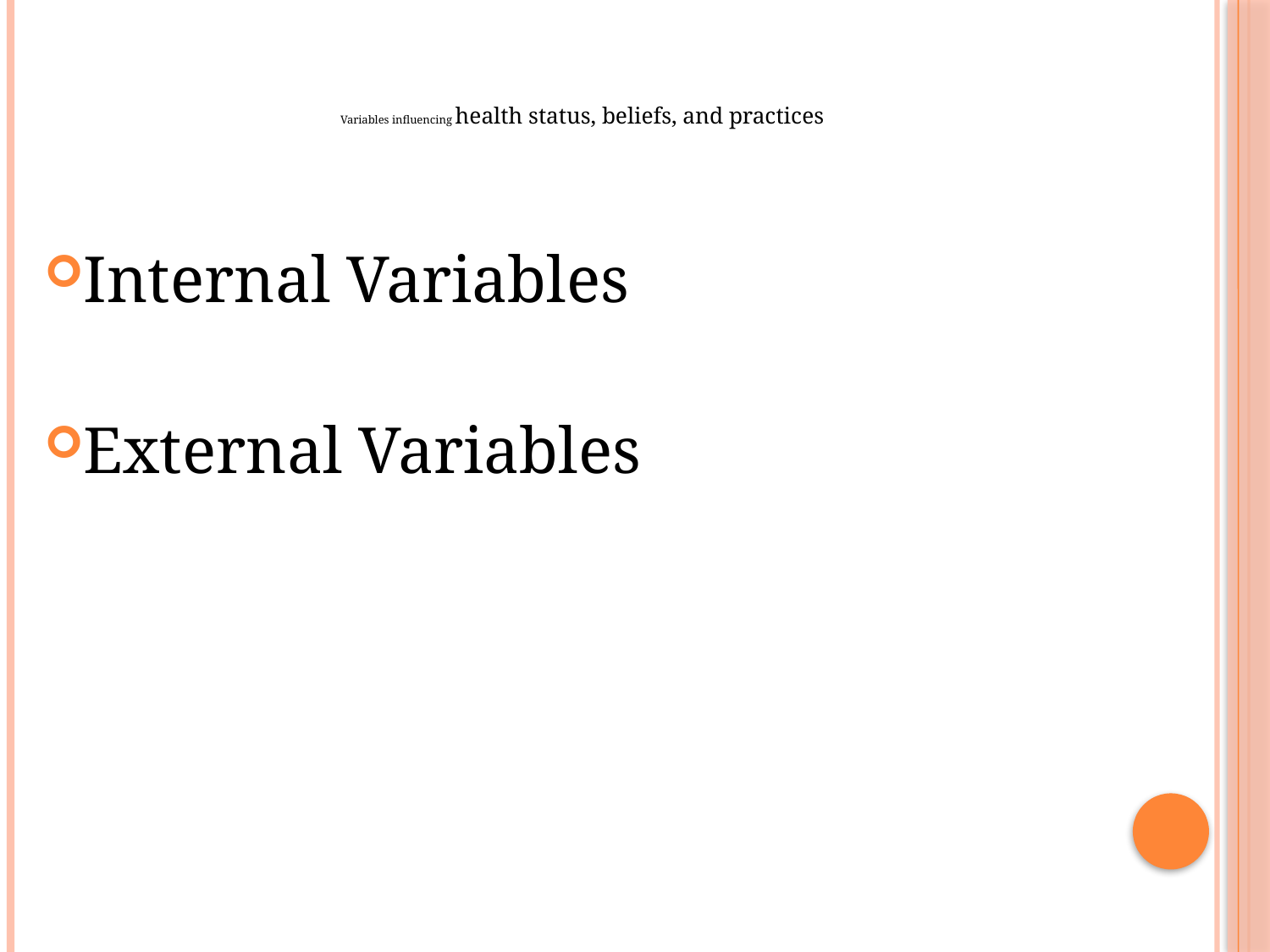

# Variables influencing health status, beliefs, and practices
Internal Variables

External Variables